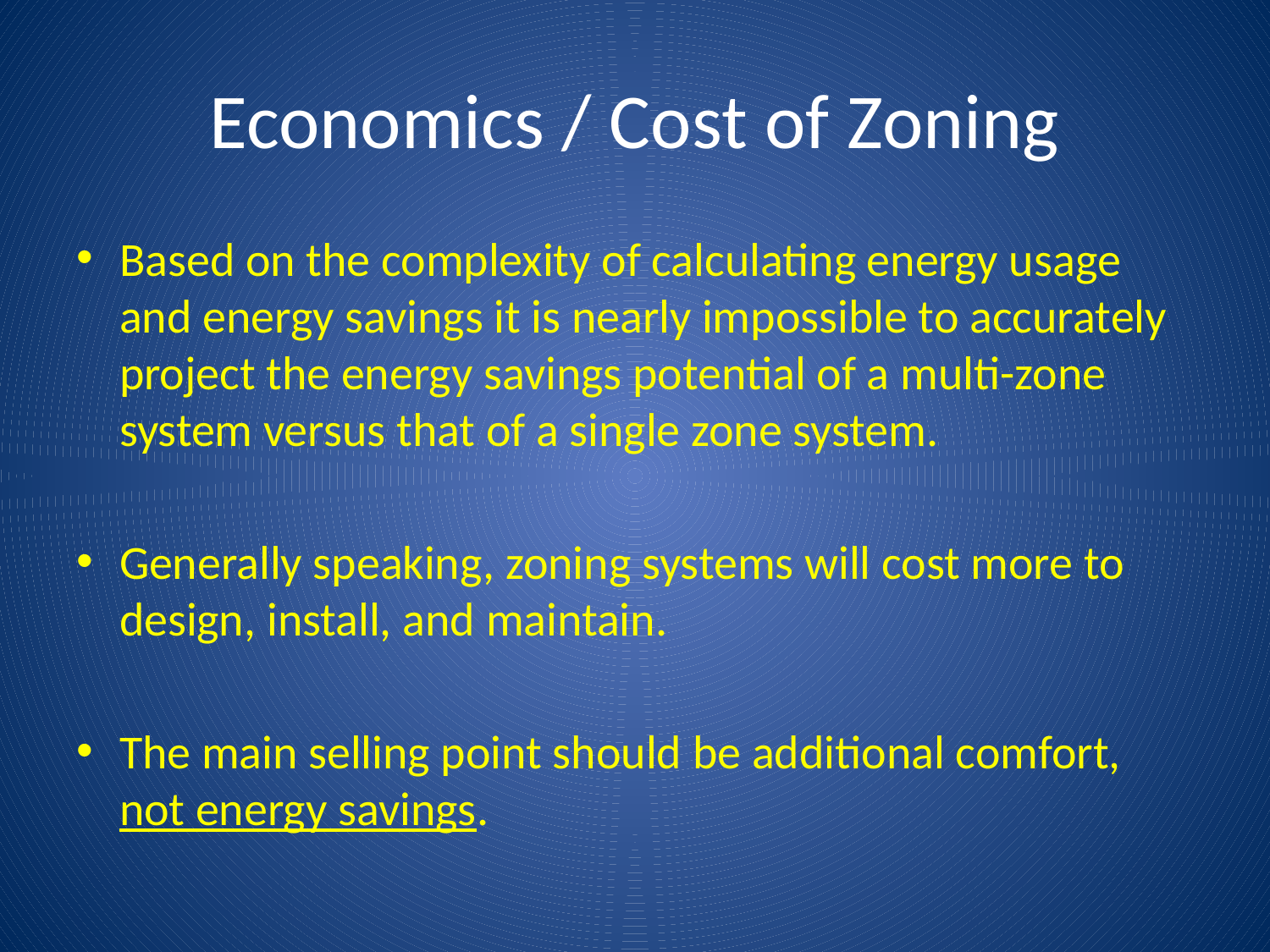

# Economics / Cost of Zoning
Based on the complexity of calculating energy usage and energy savings it is nearly impossible to accurately project the energy savings potential of a multi-zone system versus that of a single zone system.

Generally speaking, zoning systems will cost more to design, install, and maintain.

The main selling point should be additional comfort, not energy savings.